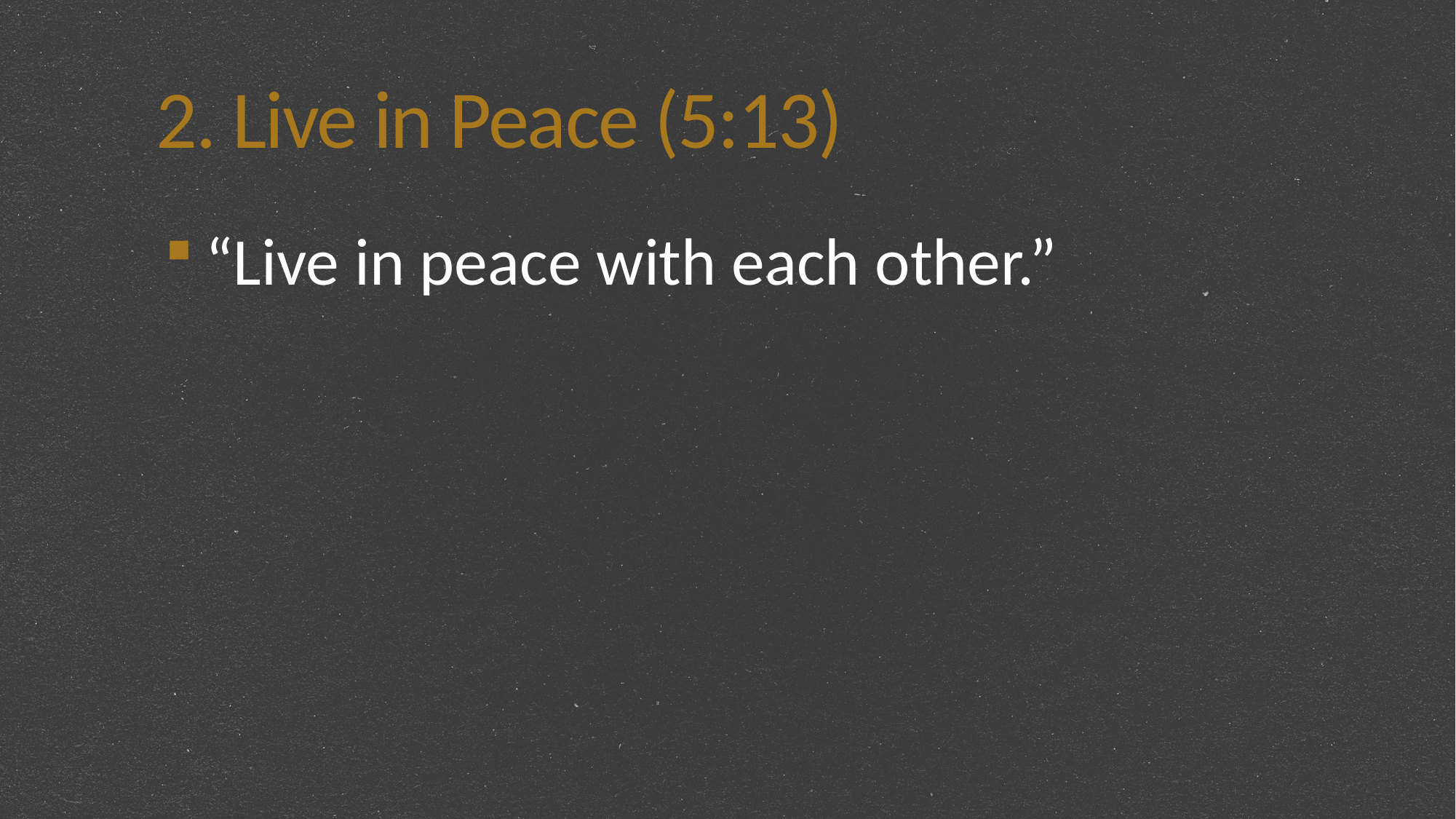

# 2. Live in Peace (5:13)
“Live in peace with each other.”